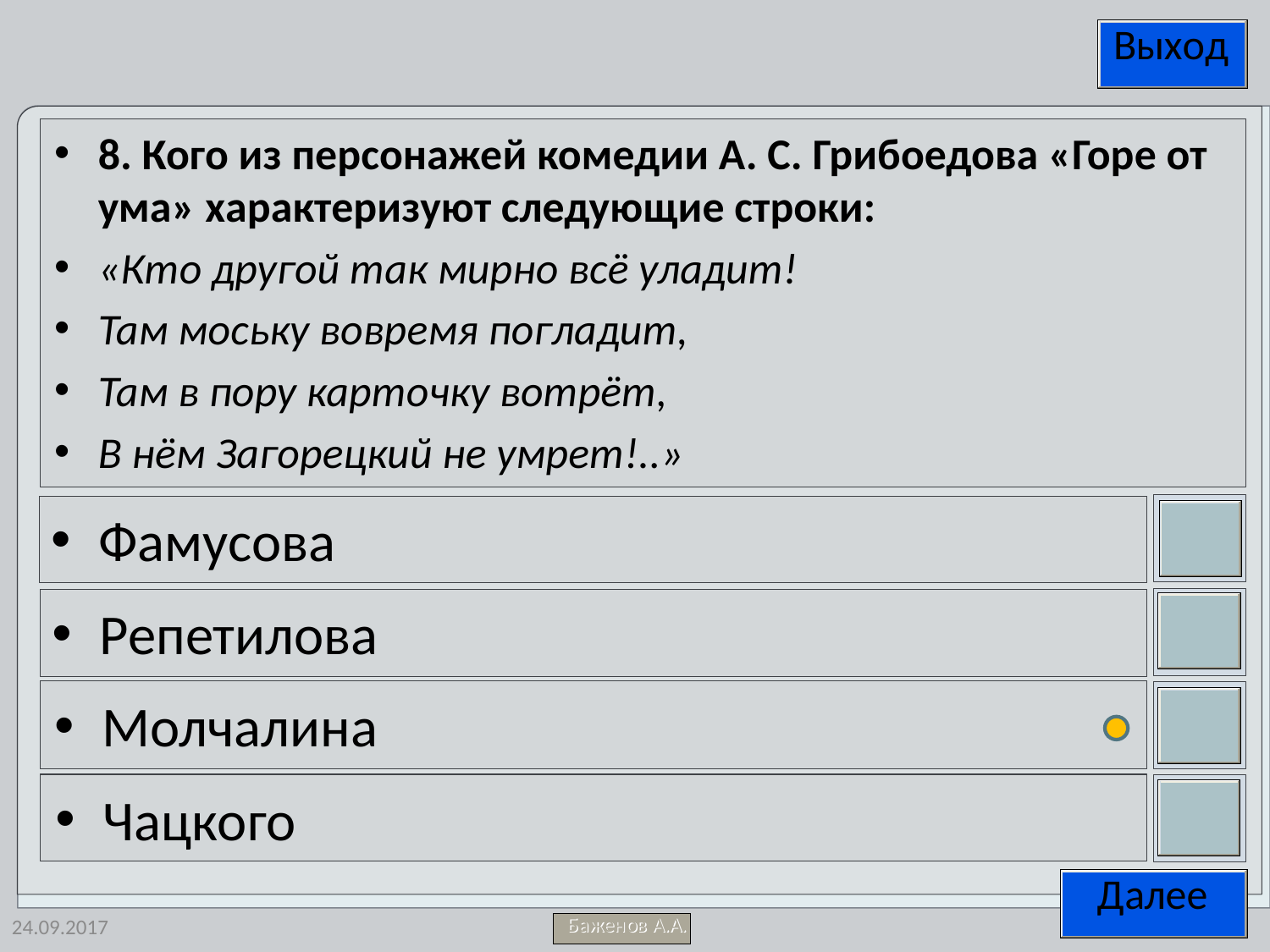

8. Кого из персонажей комедии А. С. Грибоедова «Горе от ума» характеризуют следующие строки:
«Кто другой так мирно всё уладит!
Там моську вовремя погладит,
Там в пору карточку вотрёт,
В нём Загорецкий не умрет!..»

Фамусова
Репетилова
Молчалина
Чацкого
24.09.2017